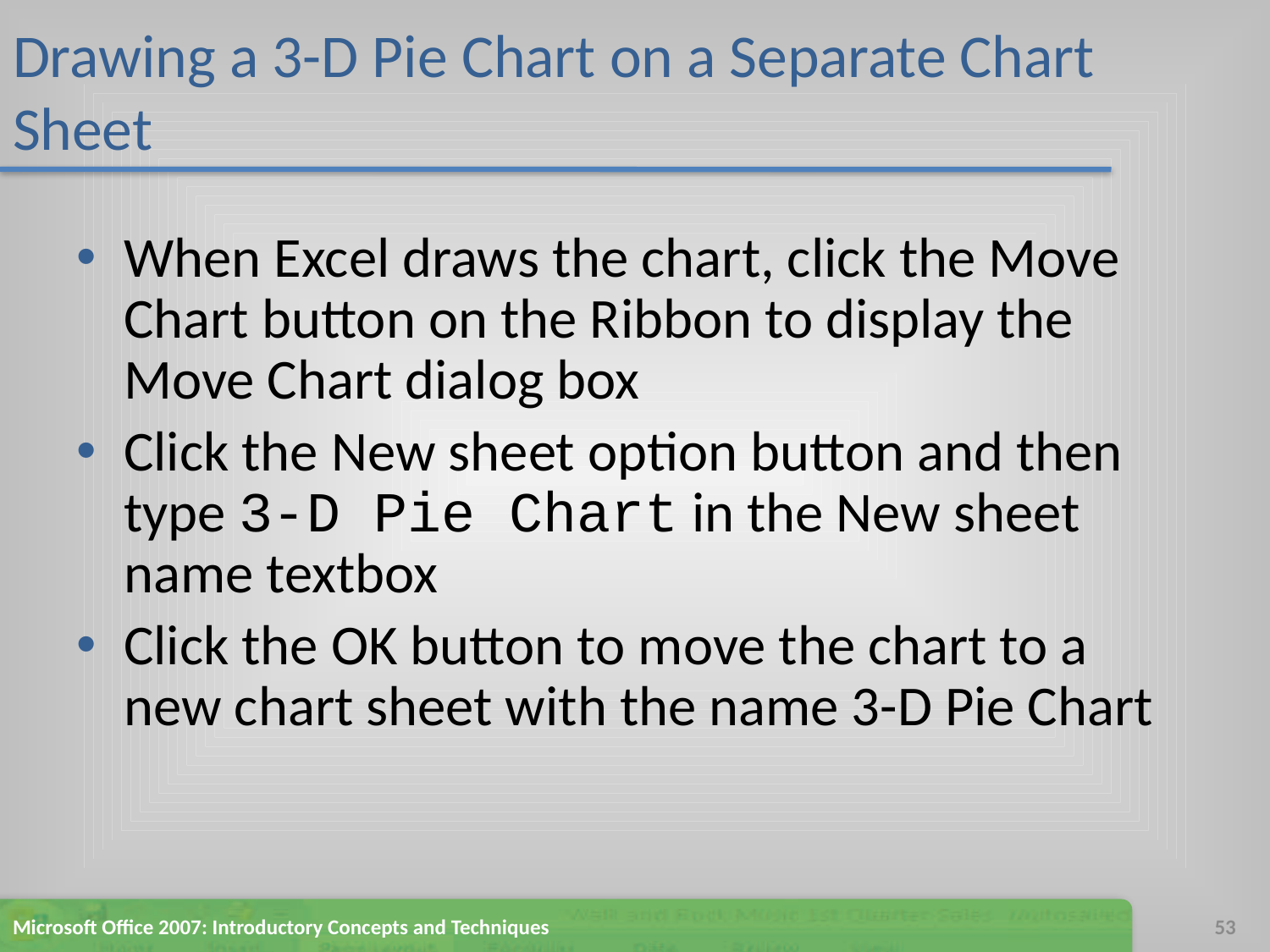

# Drawing a 3-D Pie Chart on a Separate Chart Sheet
When Excel draws the chart, click the Move Chart button on the Ribbon to display the Move Chart dialog box
Click the New sheet option button and then type 3-D Pie Chart in the New sheet name textbox
Click the OK button to move the chart to a new chart sheet with the name 3-D Pie Chart

Microsoft Office 2007: Introductory Concepts and Techniques
53